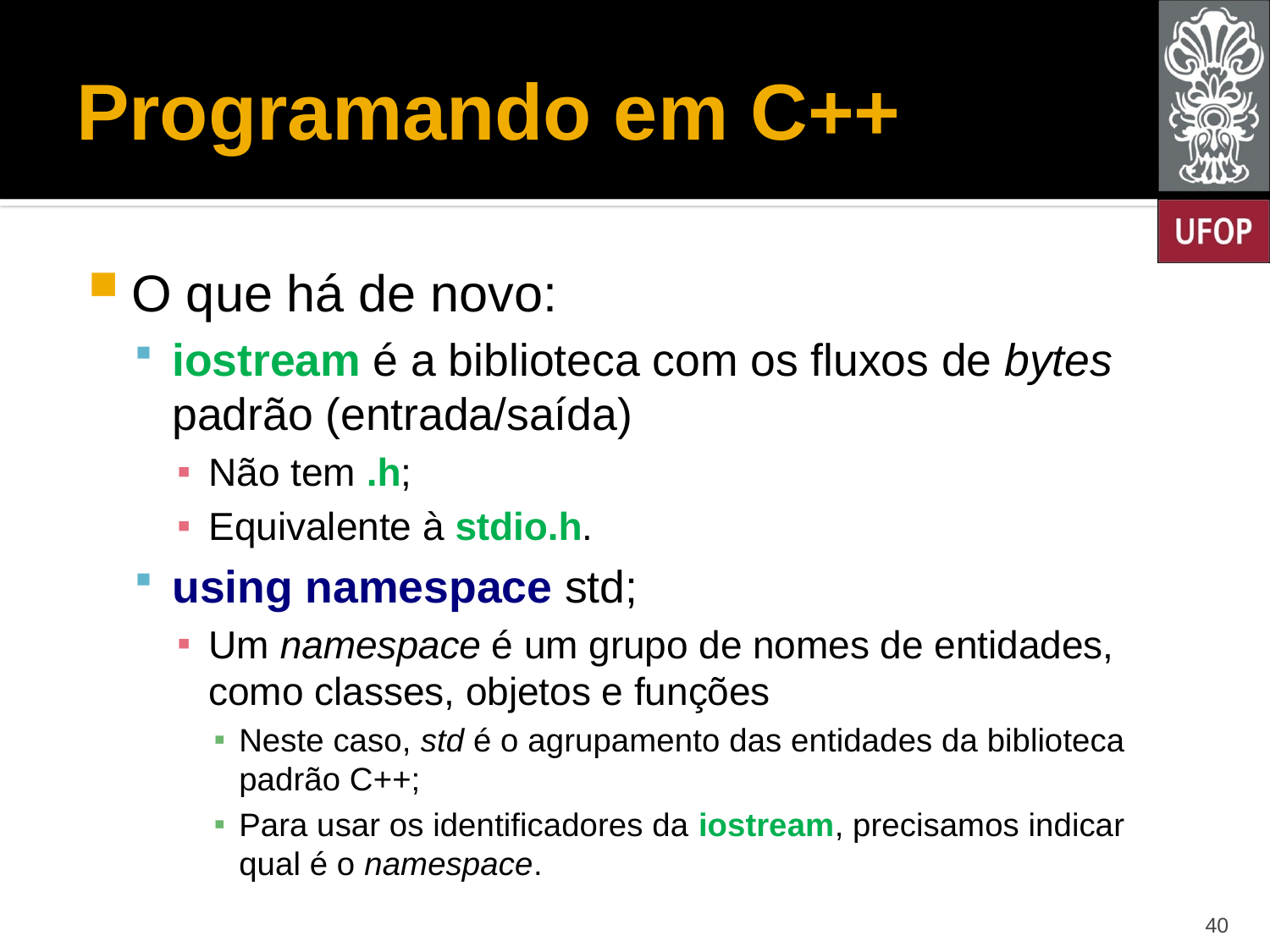

# Programando em C++
O que há de novo:
iostream é a biblioteca com os fluxos de bytes padrão (entrada/saída)
Não tem .h;
Equivalente à stdio.h.
using namespace std;
Um namespace é um grupo de nomes de entidades, como classes, objetos e funções
Neste caso, std é o agrupamento das entidades da biblioteca padrão C++;
Para usar os identificadores da iostream, precisamos indicar qual é o namespace.
40